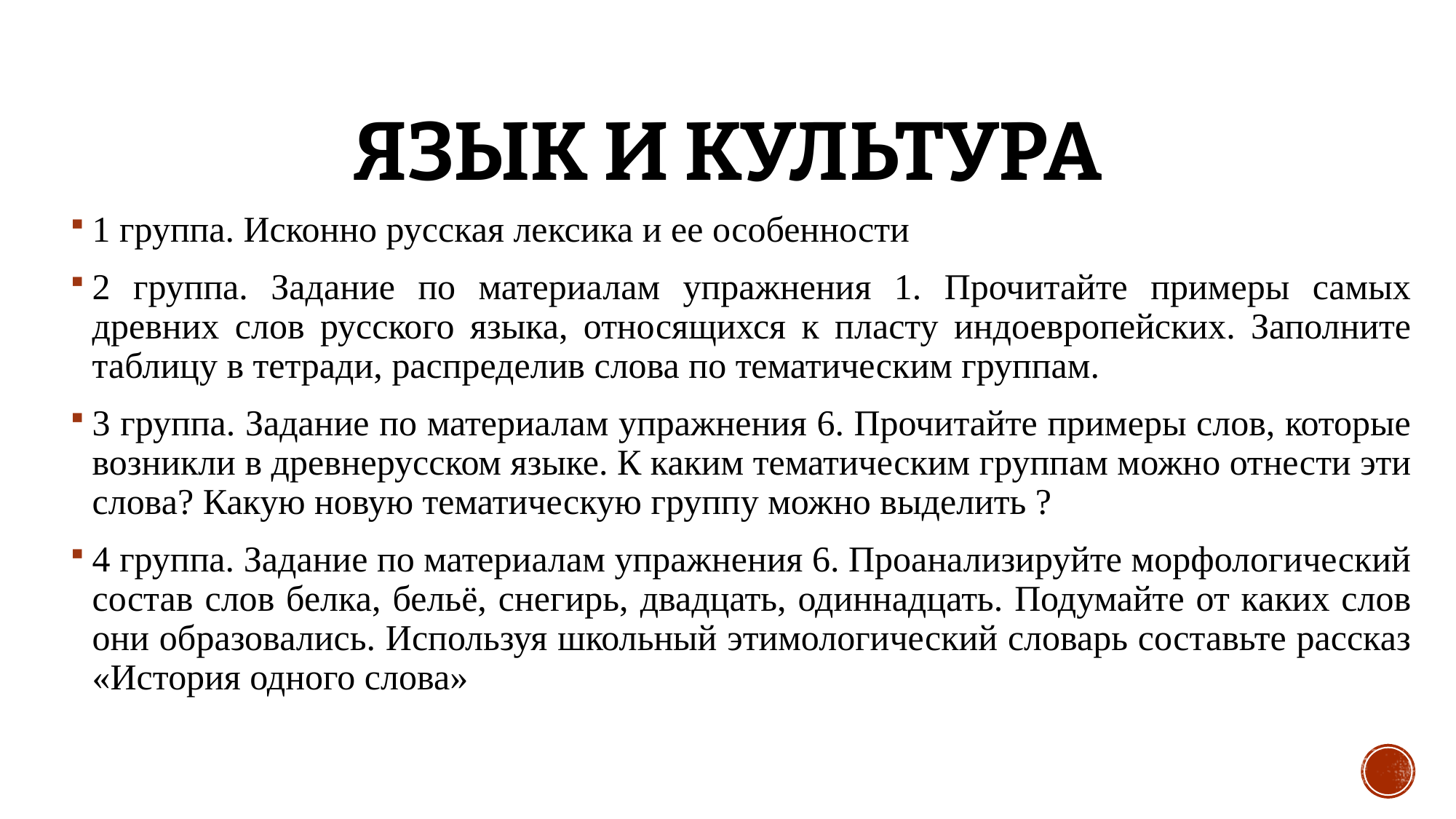

# Язык и культура
1 группа. Исконно русская лексика и ее особенности
2 группа. Задание по материалам упражнения 1. Прочитайте примеры самых древних слов русского языка, относящихся к пласту индоевропейских. Заполните таблицу в тетради, распределив слова по тематическим группам.
3 группа. Задание по материалам упражнения 6. Прочитайте примеры слов, которые возникли в древнерусском языке. К каким тематическим группам можно отнести эти слова? Какую новую тематическую группу можно выделить ?
4 группа. Задание по материалам упражнения 6. Проанализируйте морфологический состав слов белка, бельё, снегирь, двадцать, одиннадцать. Подумайте от каких слов они образовались. Используя школьный этимологический словарь составьте рассказ «История одного слова»